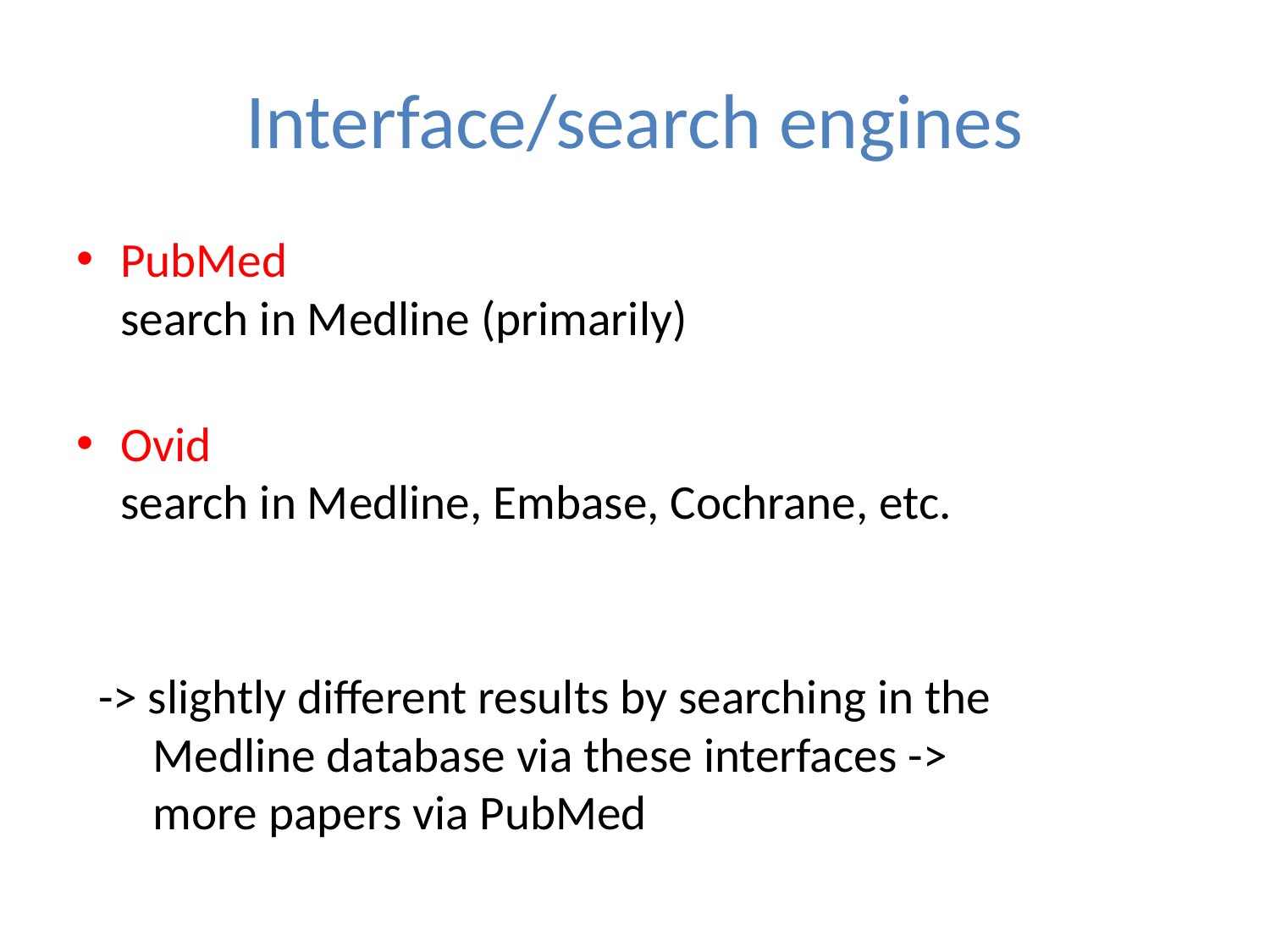

# Interface/search engines
PubMed
search in Medline (primarily)
Ovid
search in Medline, Embase, Cochrane, etc.

  -> slightly different results by searching in the
       Medline database via these interfaces ->
       more papers via PubMed